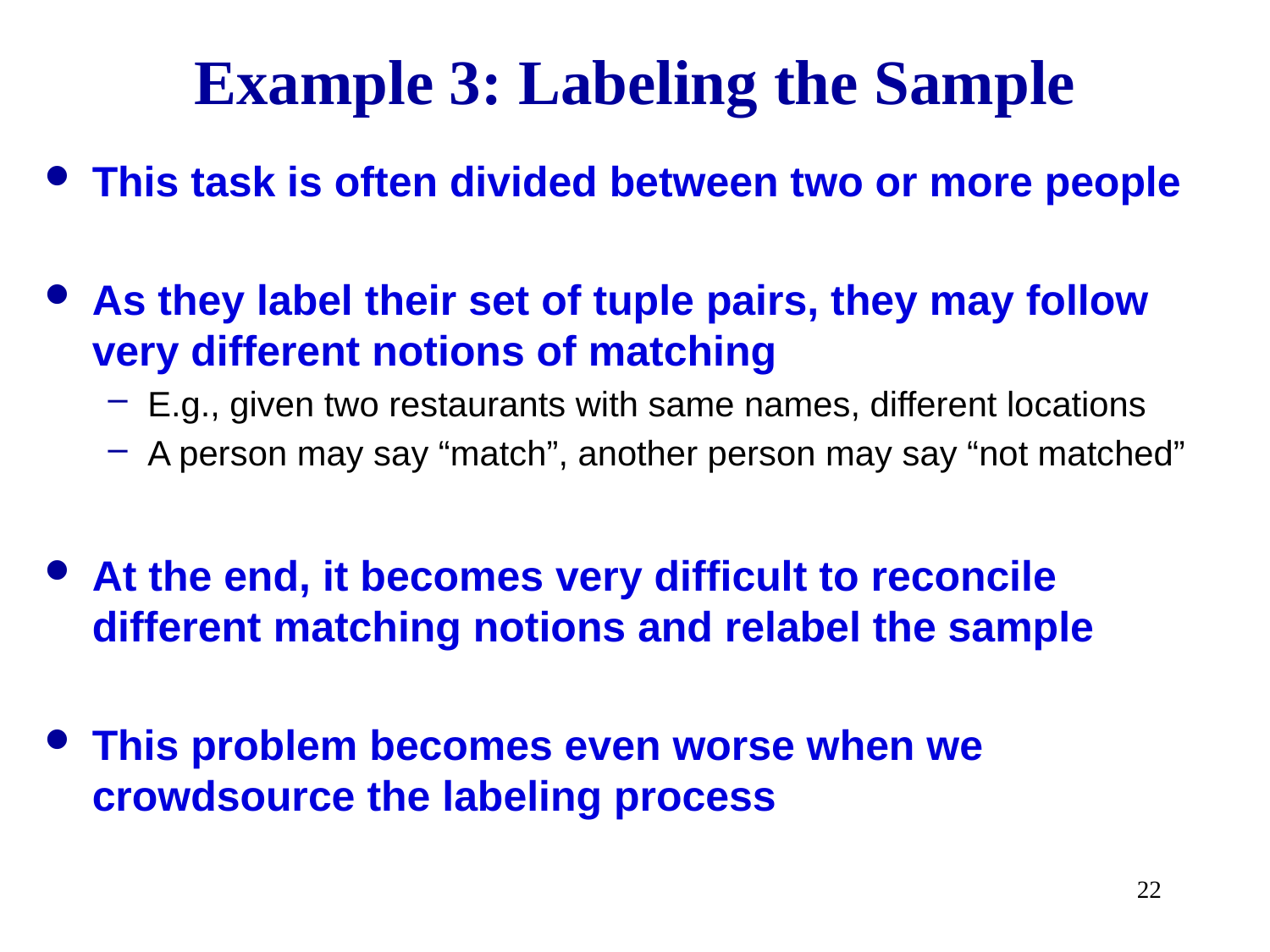

# Example 3: Labeling the Sample
This task is often divided between two or more people

As they label their set of tuple pairs, they may follow very different notions of matching
E.g., given two restaurants with same names, different locations
A person may say “match”, another person may say “not matched”

At the end, it becomes very difficult to reconcile different matching notions and relabel the sample

This problem becomes even worse when we crowdsource the labeling process

22